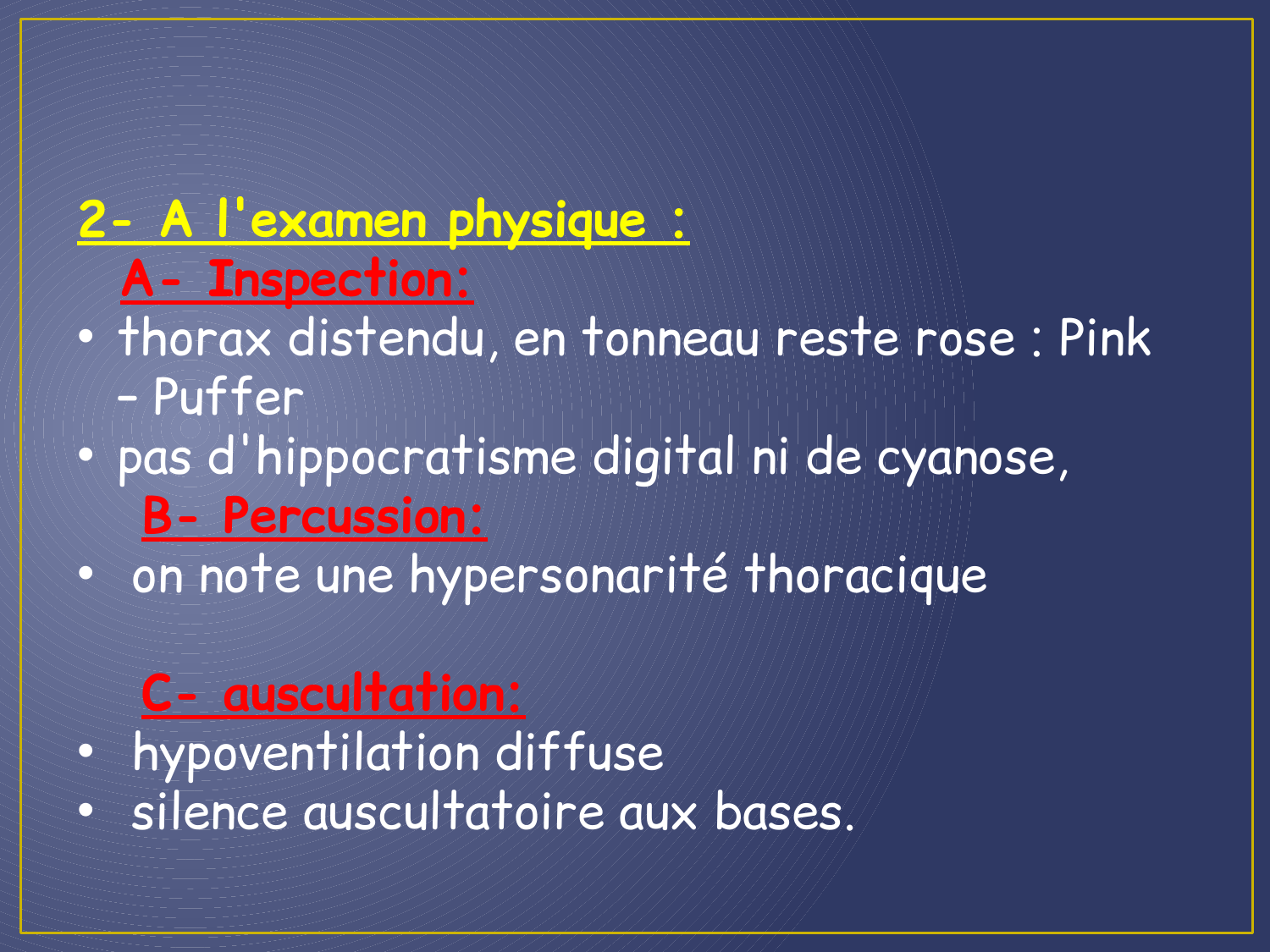

2- A l'examen physique :
  A- Inspection:
thorax distendu, en tonneau reste rose : Pink – Puffer
pas d'hippocratisme digital ni de cyanose,
   B- Percussion:
 on note une hypersonarité thoracique

   C- auscultation:
 hypoventilation diffuse
 silence auscultatoire aux bases.